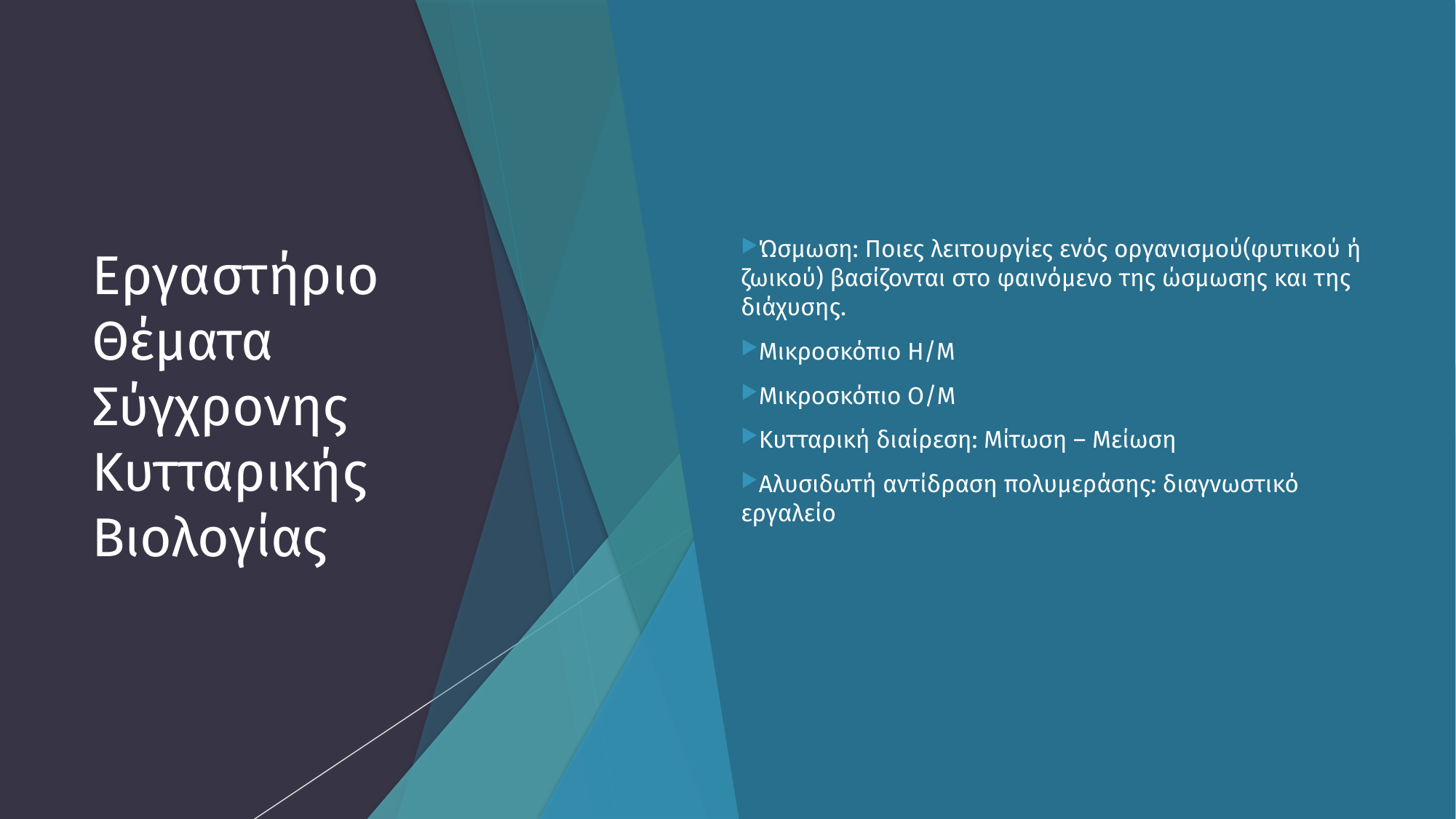

# Εργαστήριο Θέματα Σύγχρονης Κυτταρικής  Βιολογίας
Ώσμωση: Ποιες λειτουργίες ενός οργανισμού(φυτικού ή ζωικού) βασίζονται στο φαινόμενο της ώσμωσης και της διάχυσης.
Μικροσκόπιο Η/Μ
Μικροσκόπιο Ο/Μ
Κυτταρική διαίρεση: Μίτωση – Μείωση
Αλυσιδωτή αντίδραση πολυμεράσης: διαγνωστικό εργαλείο